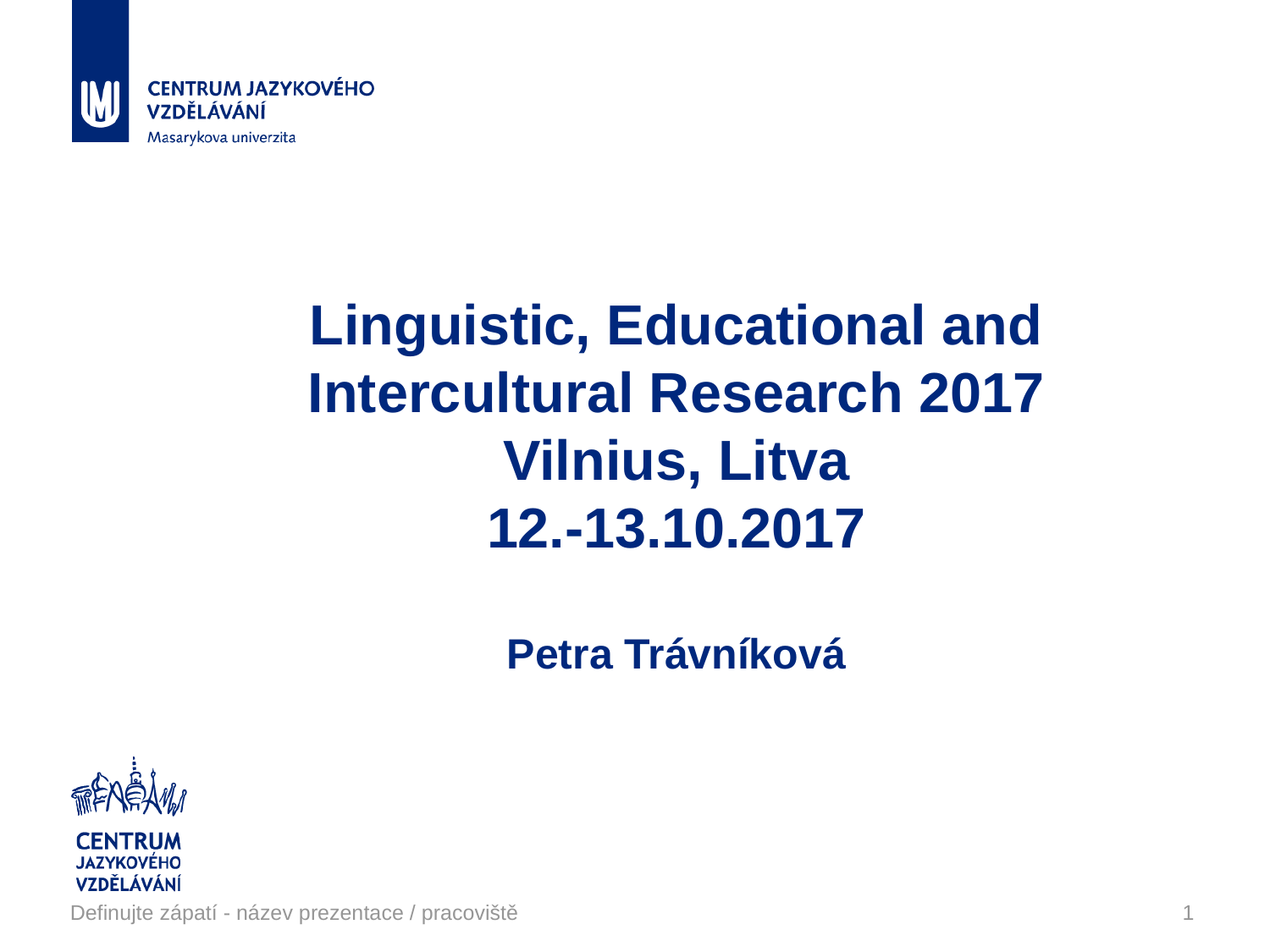

# Linguistic, Educational and Intercultural Research 2017 Vilnius, Litva 12.-13.10.2017 Petra Trávníková
Definujte zápatí - název prezentace / pracoviště
1